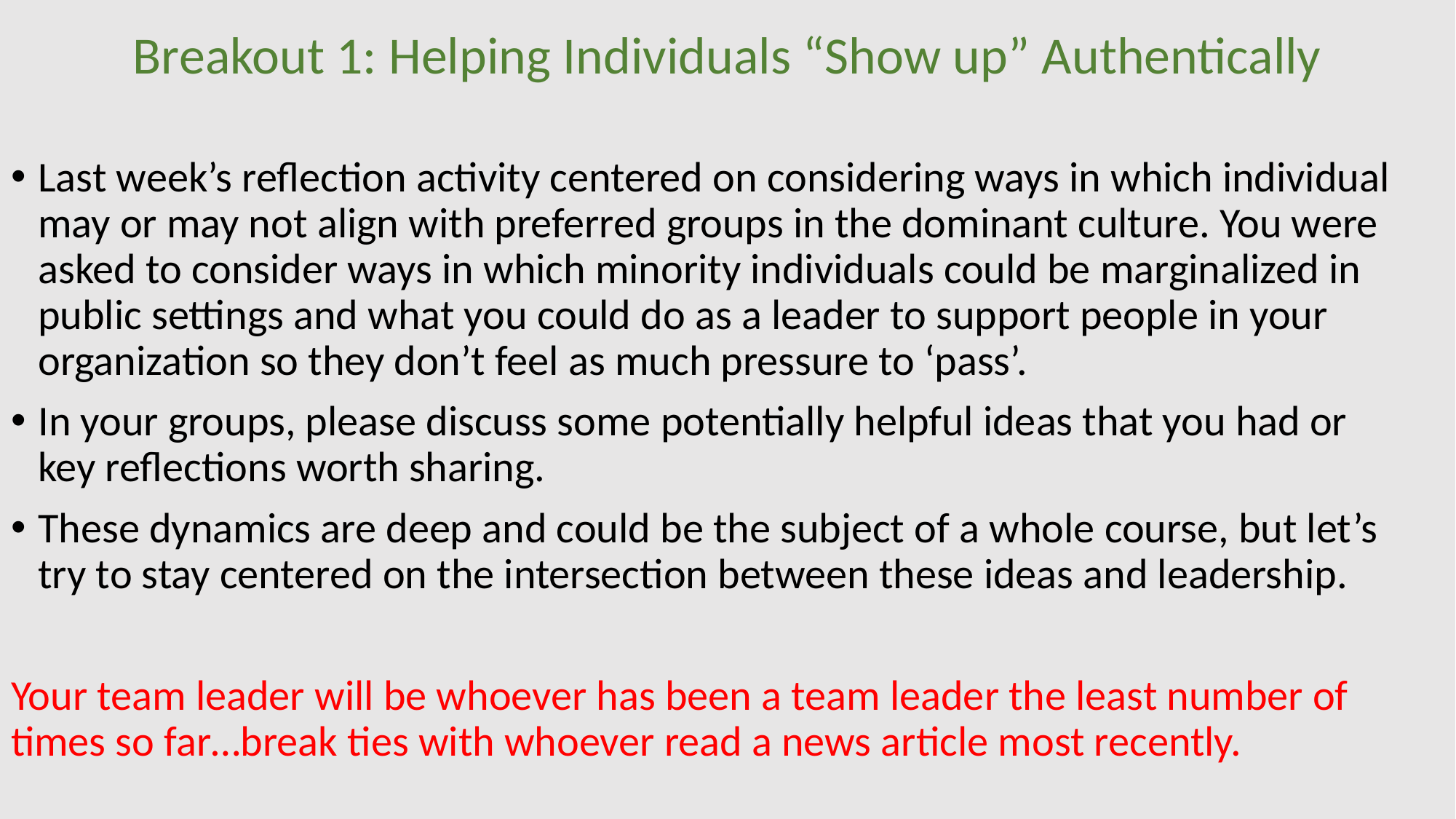

# Breakout 1: Helping Individuals “Show up” Authentically
Last week’s reflection activity centered on considering ways in which individual may or may not align with preferred groups in the dominant culture. You were asked to consider ways in which minority individuals could be marginalized in public settings and what you could do as a leader to support people in your organization so they don’t feel as much pressure to ‘pass’.
In your groups, please discuss some potentially helpful ideas that you had or key reflections worth sharing.
These dynamics are deep and could be the subject of a whole course, but let’s try to stay centered on the intersection between these ideas and leadership.

Your team leader will be whoever has been a team leader the least number of times so far…break ties with whoever read a news article most recently.